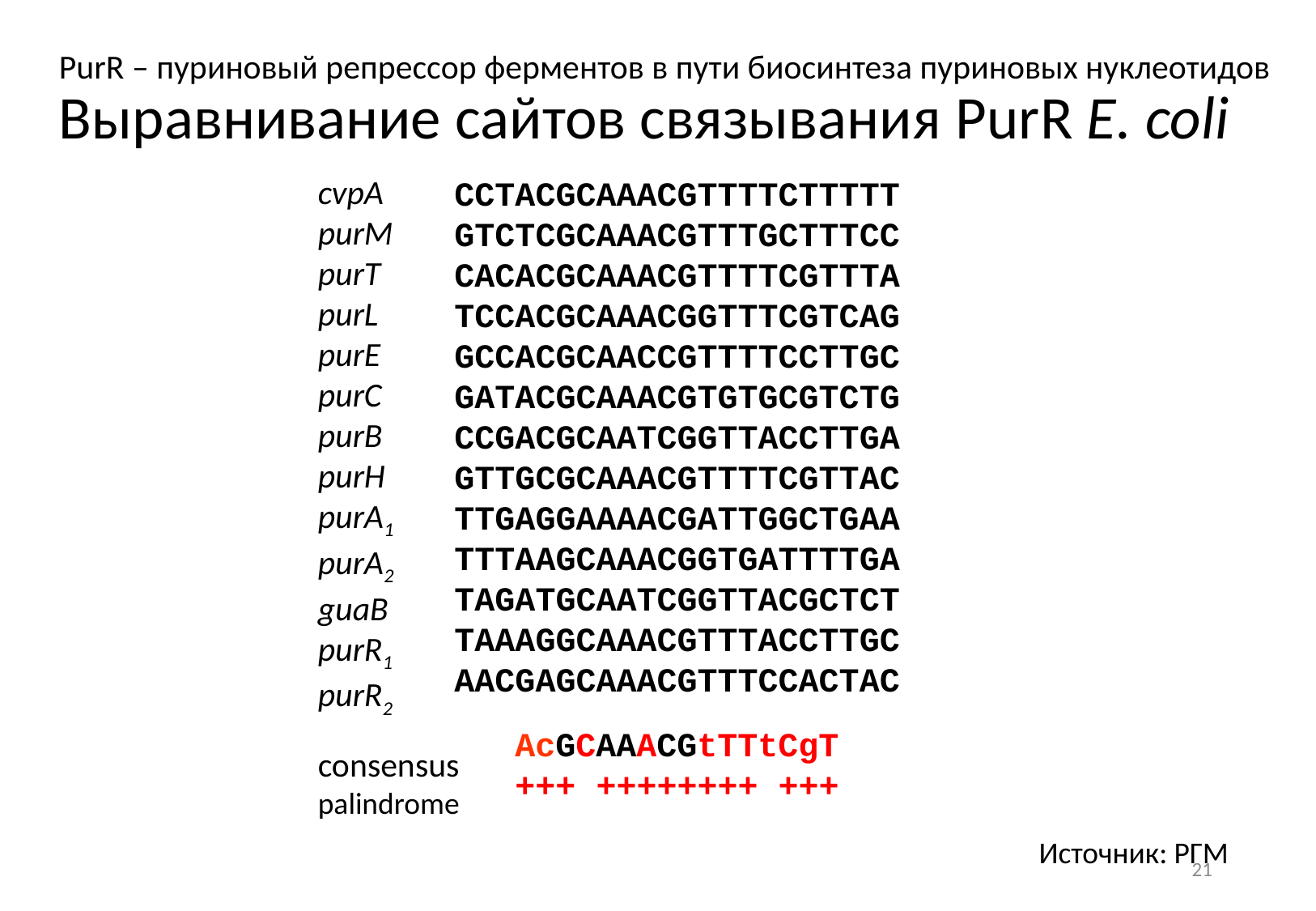

# PurR – пуриновый репрессор ферментов в пути биосинтеза пуриновых нуклеотидов Выравнивание сайтов связывания PurR E. coli
cvpA
purM
purT
purL
purE
purC
purB
purH
purA1
purA2
guaB
purR1
purR2

consensus
palindrome
CCTACGCAAACGTTTTCTTTTT
GTCTCGCAAACGTTTGCTTTCC
CACACGCAAACGTTTTCGTTTA
TCCACGCAAACGGTTTCGTCAG
GCCACGCAACCGTTTTCCTTGC
GATACGCAAACGTGTGCGTCTG
CCGACGCAATCGGTTACCTTGA
GTTGCGCAAACGTTTTCGTTAC
TTGAGGAAAACGATTGGCTGAA
TTTAAGCAAACGGTGATTTTGA
TAGATGCAATCGGTTACGCTCT
TAAAGGCAAACGTTTACCTTGC
AACGAGCAAACGTTTCCACTAC

   AсGСAAACGtTTtCgT
   +++ ++++++++ +++
Источник: РГМ
21